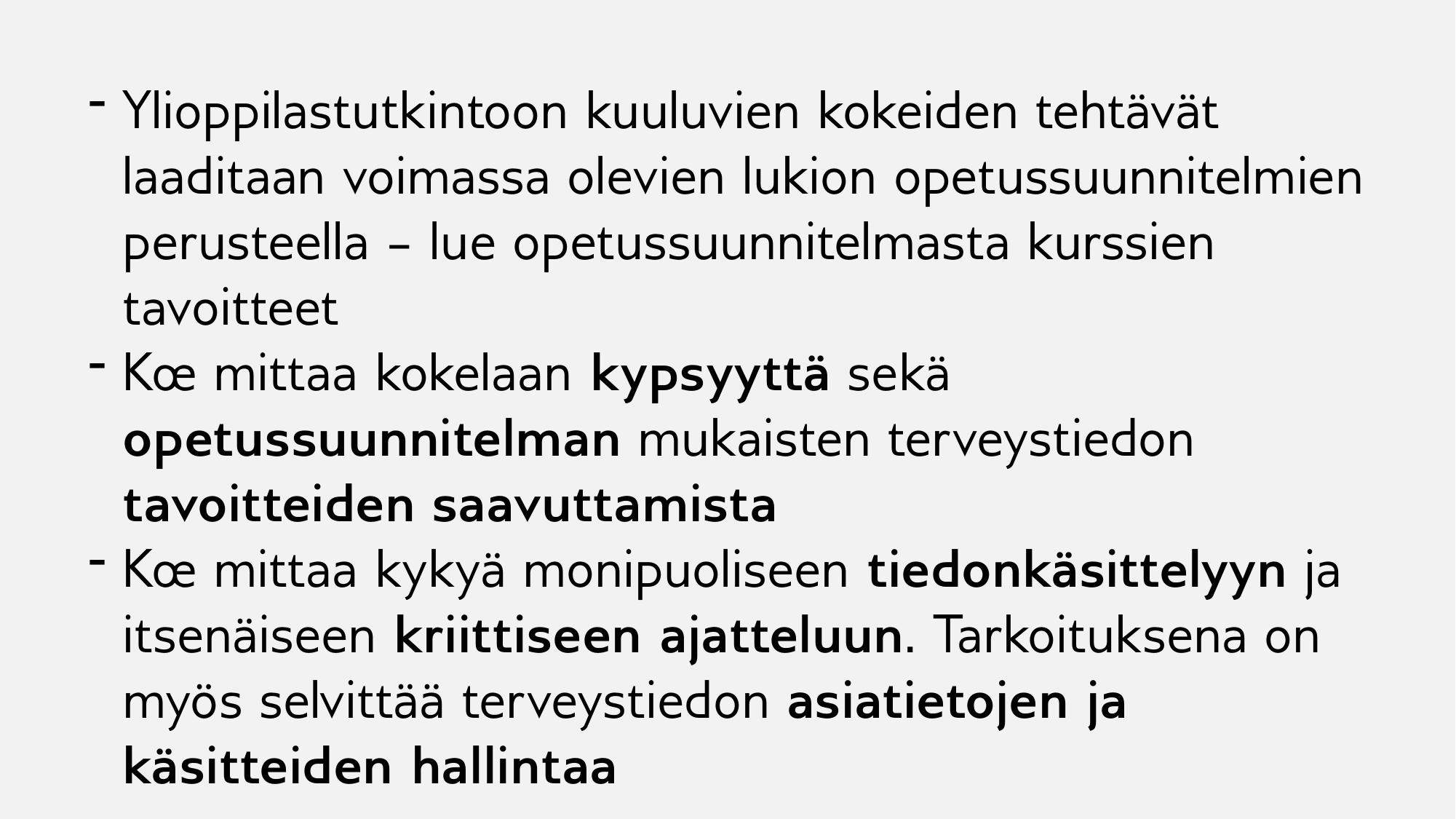

Ylioppilastutkintoon kuuluvien kokeiden tehtävät laaditaan voimassa olevien lukion opetussuunnitelmien perusteella – lue opetussuunnitelmasta kurssien tavoitteet
Koe mittaa kokelaan kypsyyttä sekä opetussuunnitelman mukaisten terveystiedon tavoitteiden saavuttamista
Koe mittaa kykyä monipuoliseen tiedonkäsittelyyn ja itsenäiseen kriittiseen ajatteluun. Tarkoituksena on myös selvittää terveystiedon asiatietojen ja käsitteiden hallintaa